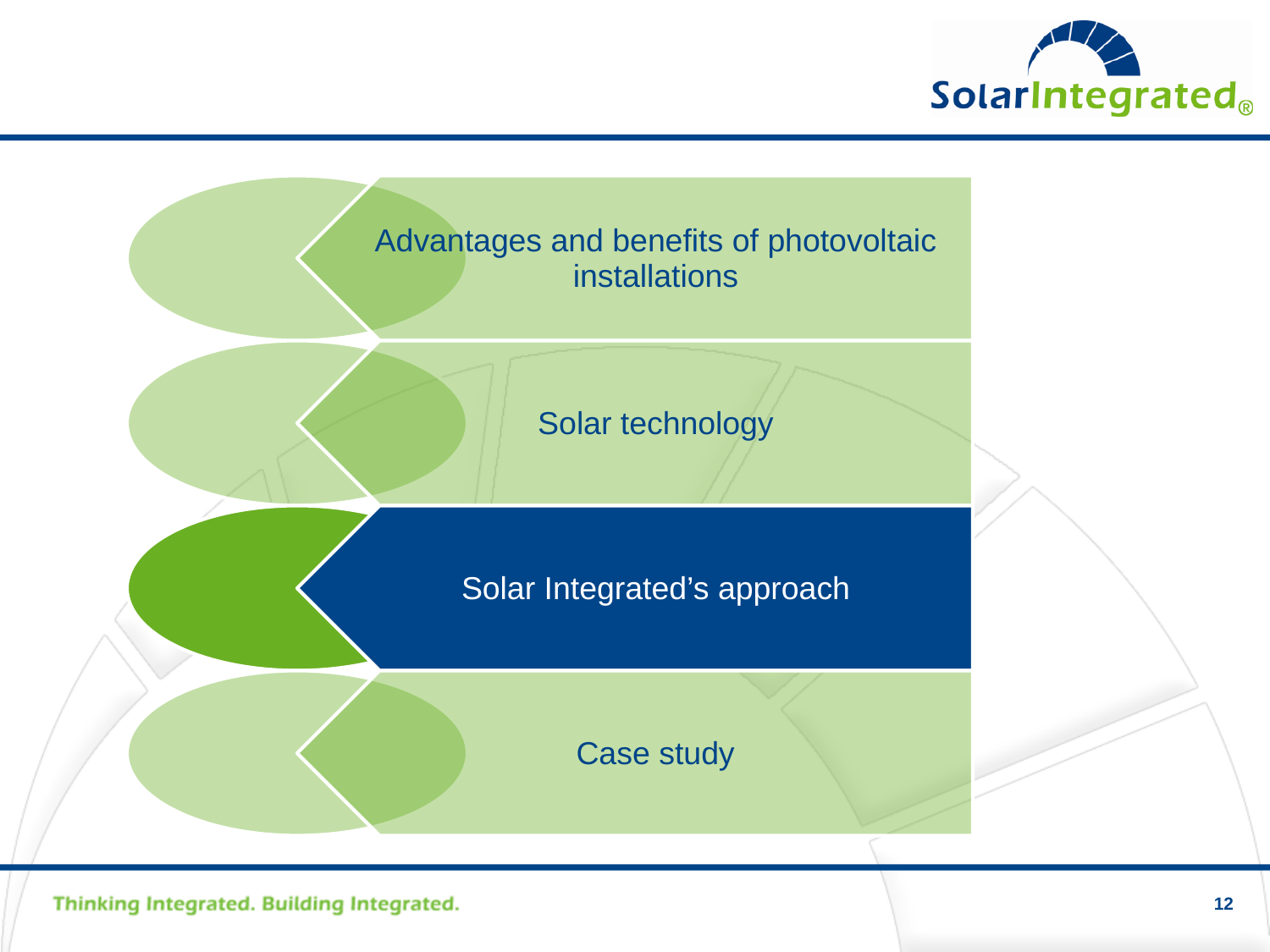

Advantages and benefits of photovoltaic installations
Solar technology
Solar Integrated’s approach
Case study
12